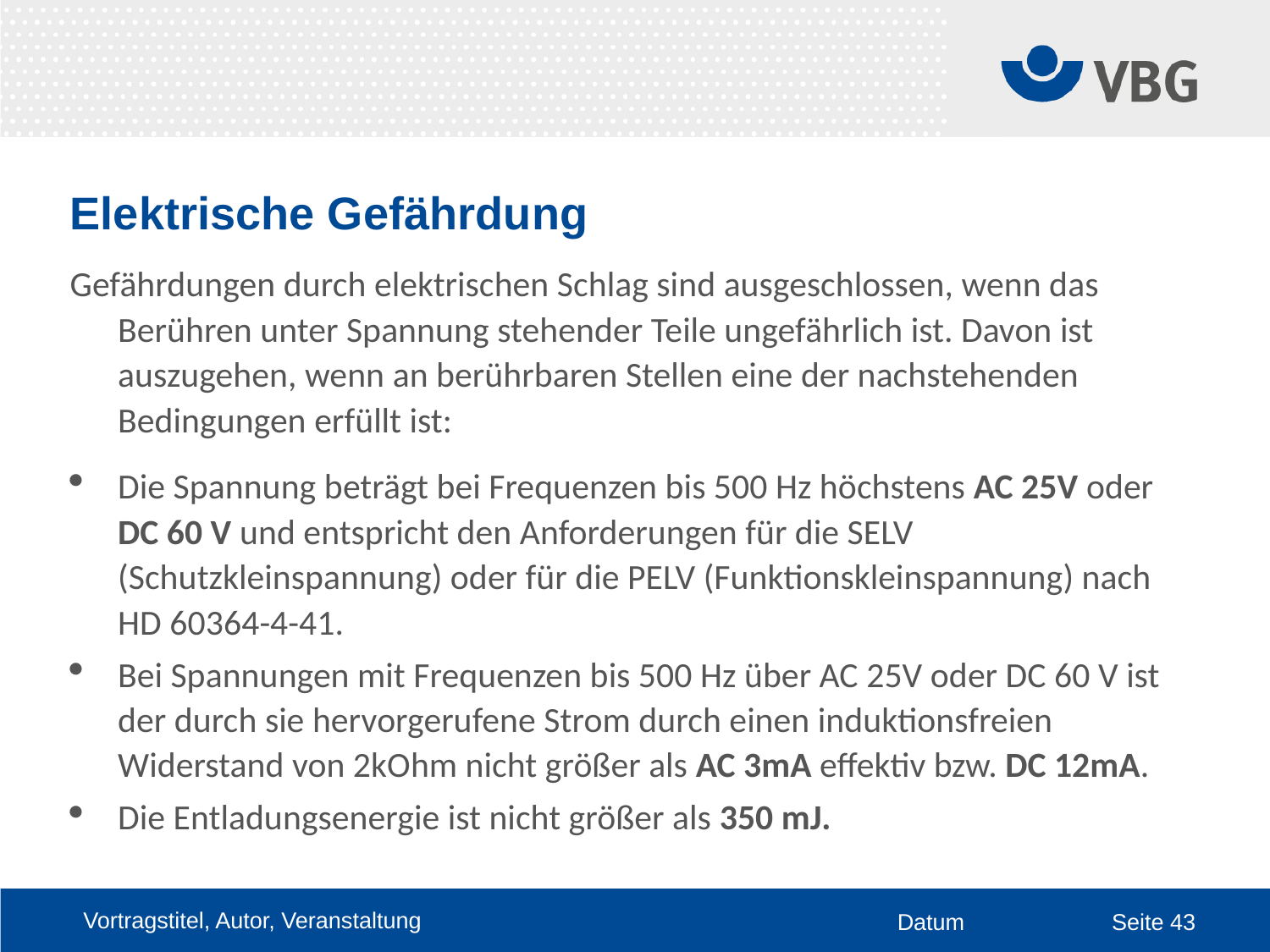

# Elektrische Gefährdung
Gefährdungen durch elektrischen Schlag sind ausgeschlossen, wenn das Berühren unter Spannung stehender Teile ungefährlich ist. Davon ist auszugehen, wenn an berührbaren Stellen eine der nachstehenden Bedingungen erfüllt ist:
Die Spannung beträgt bei Frequenzen bis 500 Hz höchstens AC 25V oder DC 60 V und entspricht den Anforderungen für die SELV (Schutzkleinspannung) oder für die PELV (Funktionskleinspannung) nach HD 60364-4-41.
Bei Spannungen mit Frequenzen bis 500 Hz über AC 25V oder DC 60 V ist der durch sie hervorgerufene Strom durch einen induktionsfreien Widerstand von 2kOhm nicht größer als AC 3mA effektiv bzw. DC 12mA.
Die Entladungsenergie ist nicht größer als 350 mJ.